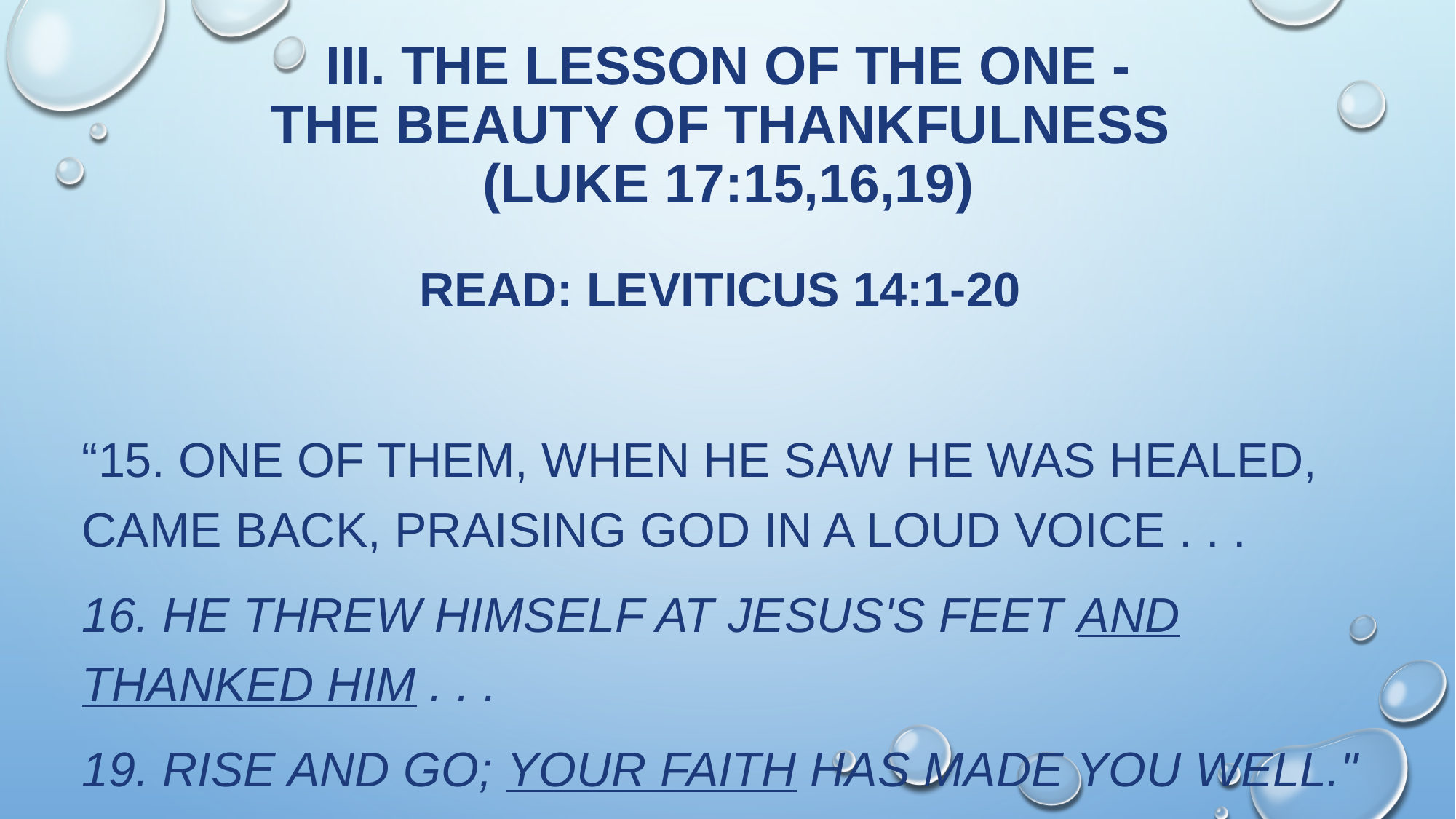

# III. THE LESSON OF THE ONE - The Beauty of Thankfulness (Luke 17:15,16,19)
READ: Leviticus 14:1-20

“15. One of them, when he saw he was healed, came back, praising God in a loud voice . . .
16. He threw himself at Jesus's feet and thanked him . . .
19. Rise and go; your faith has made you well."
								Luke 17:15,16,19